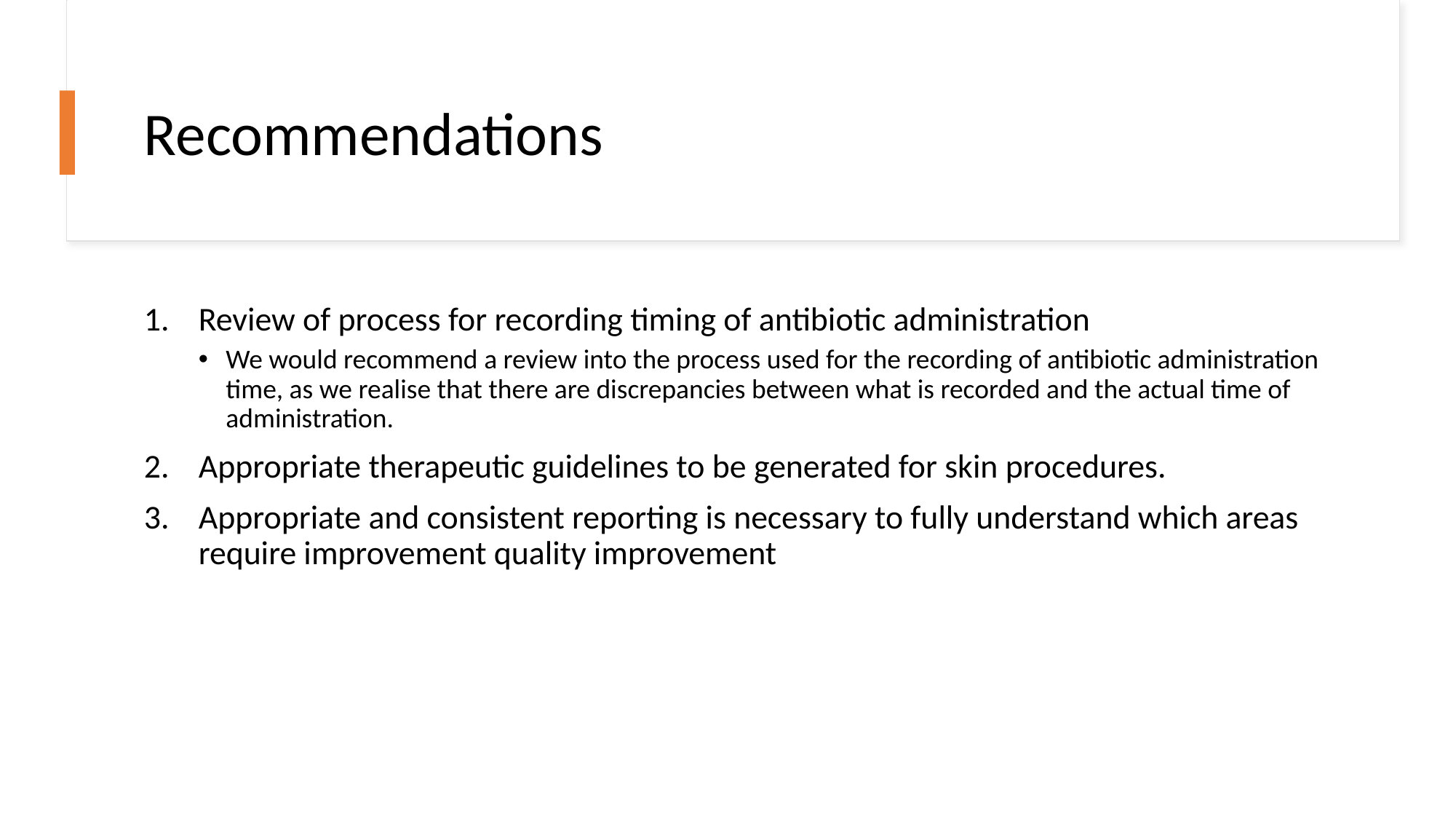

# Recommendations

Review of process for recording timing of antibiotic administration
We would recommend a review into the process used for the recording of antibiotic administration time, as we realise that there are discrepancies between what is recorded and the actual time of administration.
Appropriate therapeutic guidelines to be generated for skin procedures.
Appropriate and consistent reporting is necessary to fully understand which areas require improvement quality improvement